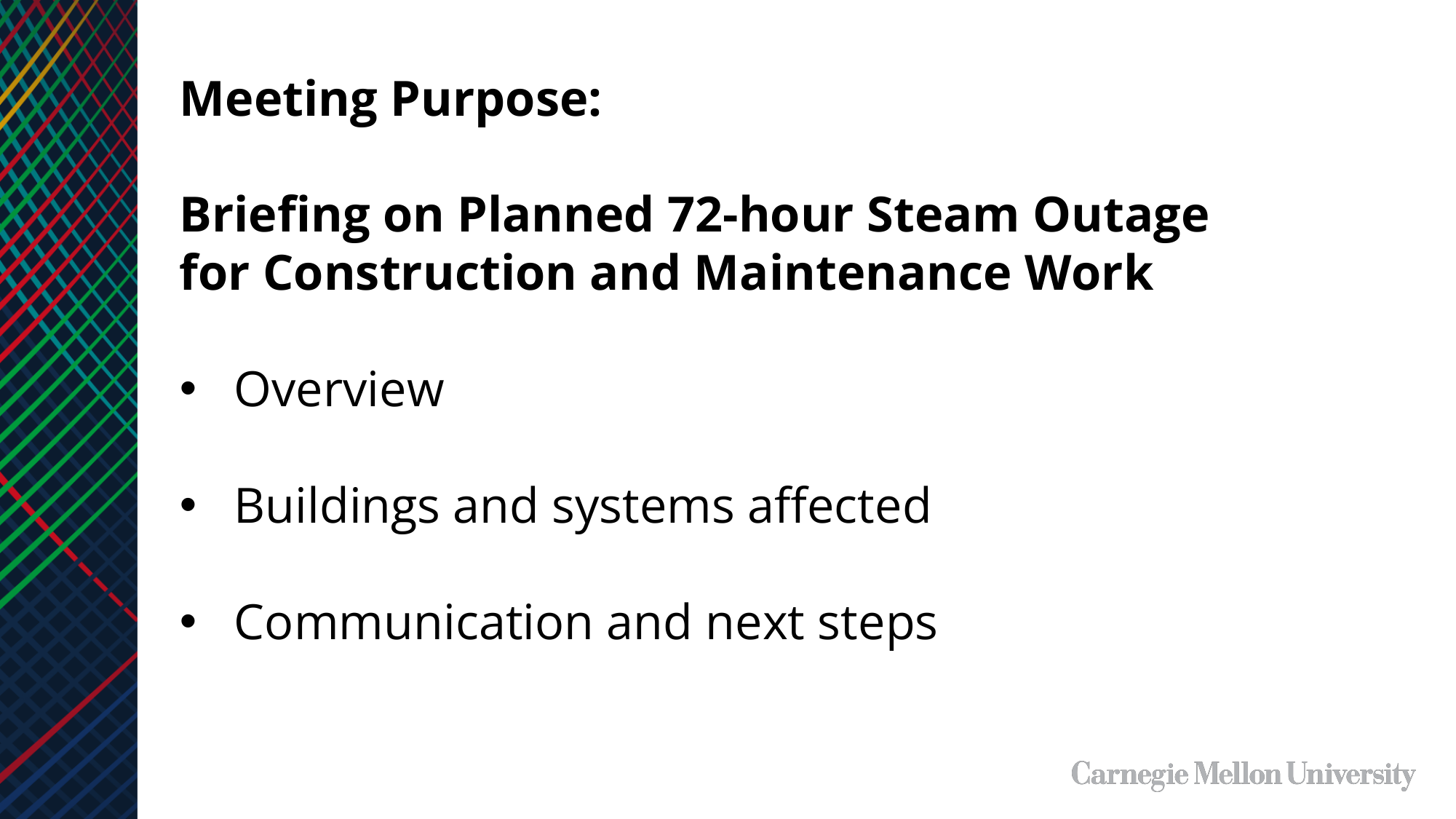

Meeting Purpose:

Briefing on Planned 72-hour Steam Outage
for Construction and Maintenance Work

Overview

Buildings and systems affected

Communication and next steps